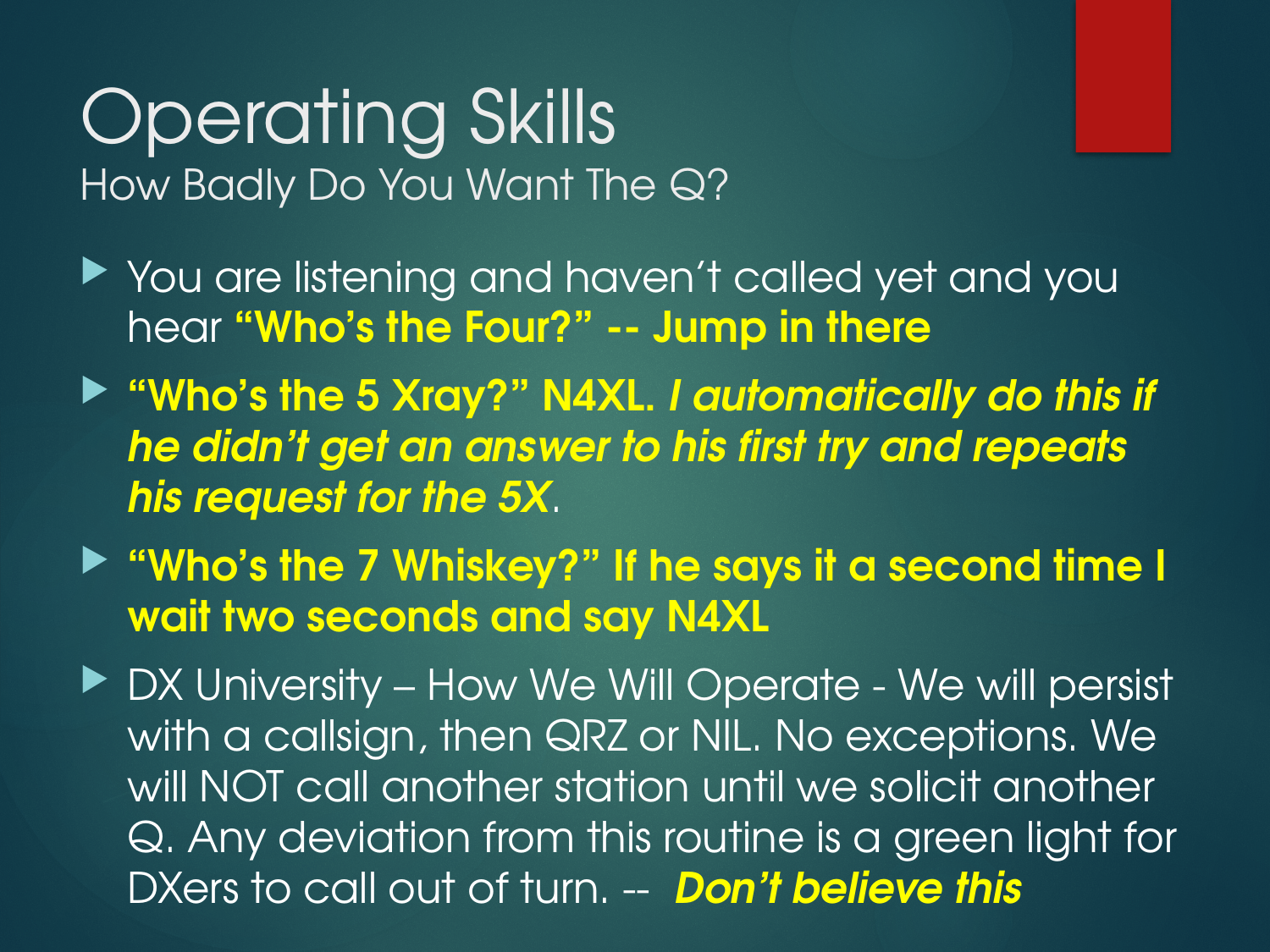

# Operating Skills How Badly Do You Want The Q?
You are listening and haven’t called yet and you hear “Who’s the Four?” -- Jump in there
“Who’s the 5 Xray?” N4XL. I automatically do this if he didn’t get an answer to his first try and repeats his request for the 5X.
“Who’s the 7 Whiskey?” If he says it a second time I wait two seconds and say N4XL
DX University – How We Will Operate - We will persist with a callsign, then QRZ or NIL. No exceptions. We will NOT call another station until we solicit another Q. Any deviation from this routine is a green light for DXers to call out of turn. --  Don’t believe this